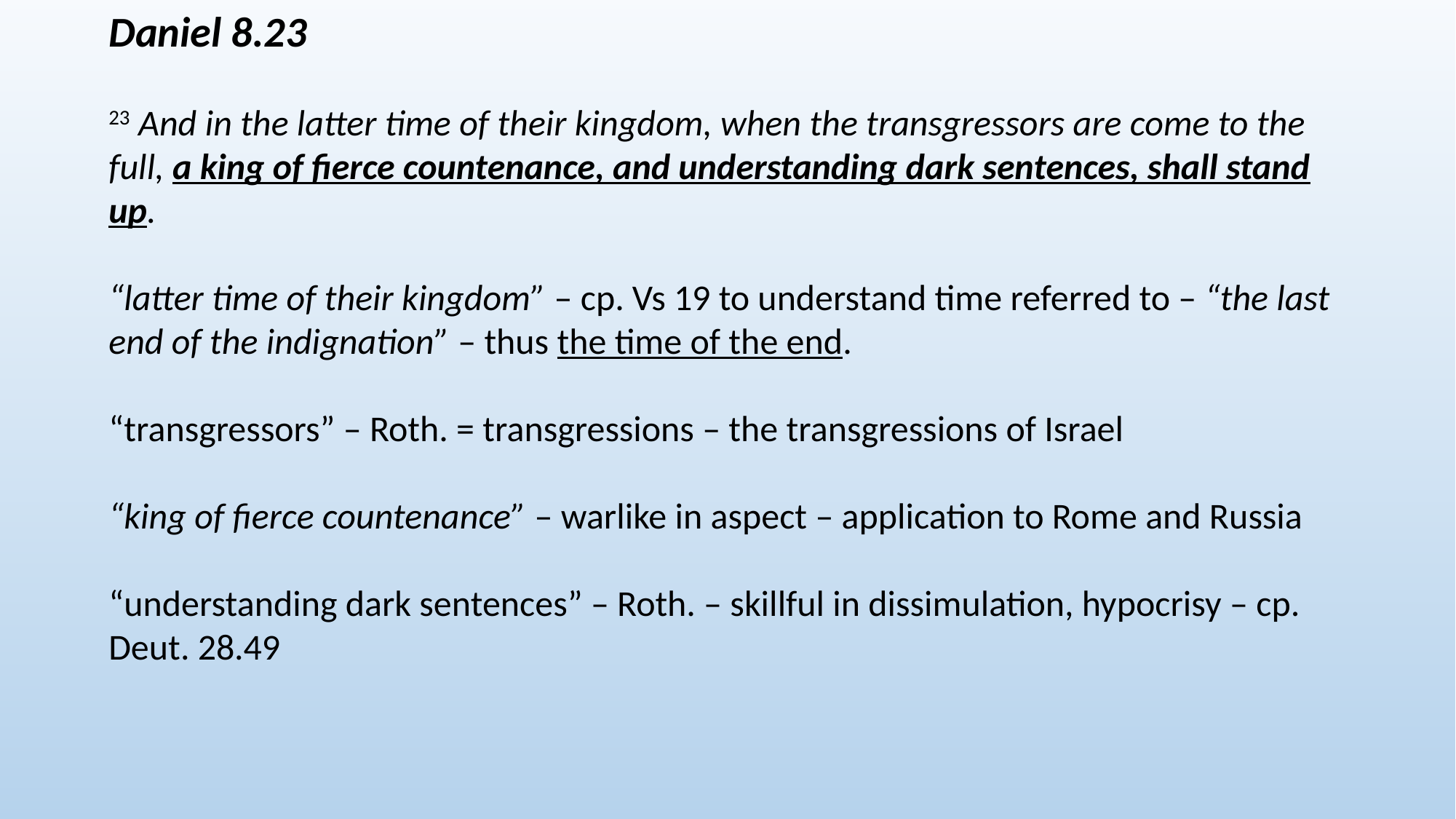

Daniel 8.23

23 And in the latter time of their kingdom, when the transgressors are come to the full, a king of fierce countenance, and understanding dark sentences, shall stand up.

“latter time of their kingdom” – cp. Vs 19 to understand time referred to – “the last end of the indignation” – thus the time of the end.

“transgressors” – Roth. = transgressions – the transgressions of Israel

“king of fierce countenance” – warlike in aspect – application to Rome and Russia

“understanding dark sentences” – Roth. – skillful in dissimulation, hypocrisy – cp. Deut. 28.49